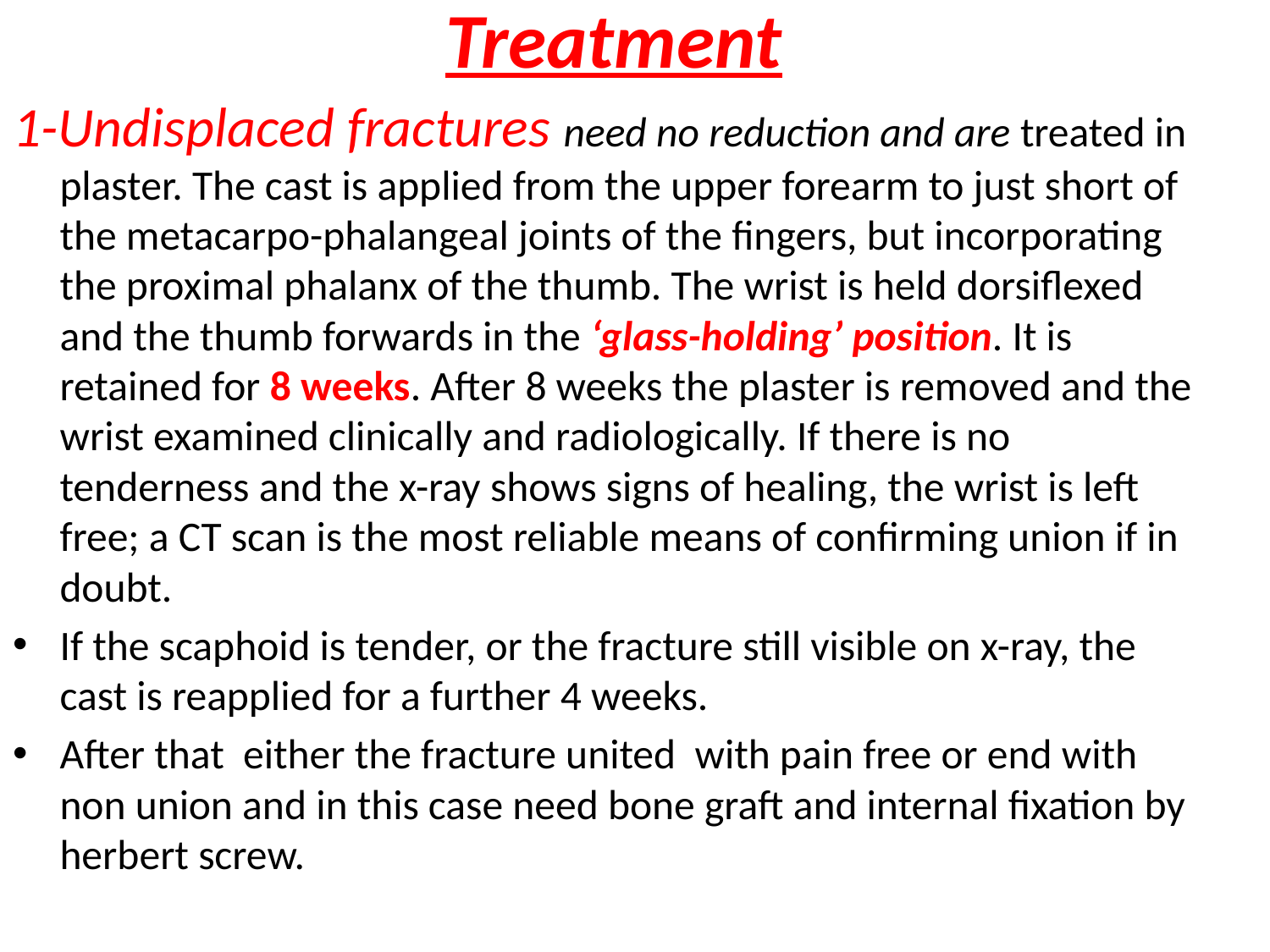

# Treatment
1-Undisplaced fractures need no reduction and are treated in plaster. The cast is applied from the upper forearm to just short of the metacarpo-phalangeal joints of the fingers, but incorporating the proximal phalanx of the thumb. The wrist is held dorsiflexed and the thumb forwards in the ‘glass-holding’ position. It is retained for 8 weeks. After 8 weeks the plaster is removed and the wrist examined clinically and radiologically. If there is no tenderness and the x-ray shows signs of healing, the wrist is left free; a CT scan is the most reliable means of confirming union if in doubt.
If the scaphoid is tender, or the fracture still visible on x-ray, the cast is reapplied for a further 4 weeks.
After that  either the fracture united  with pain free or end with non union and in this case need bone graft and internal fixation by herbert screw.